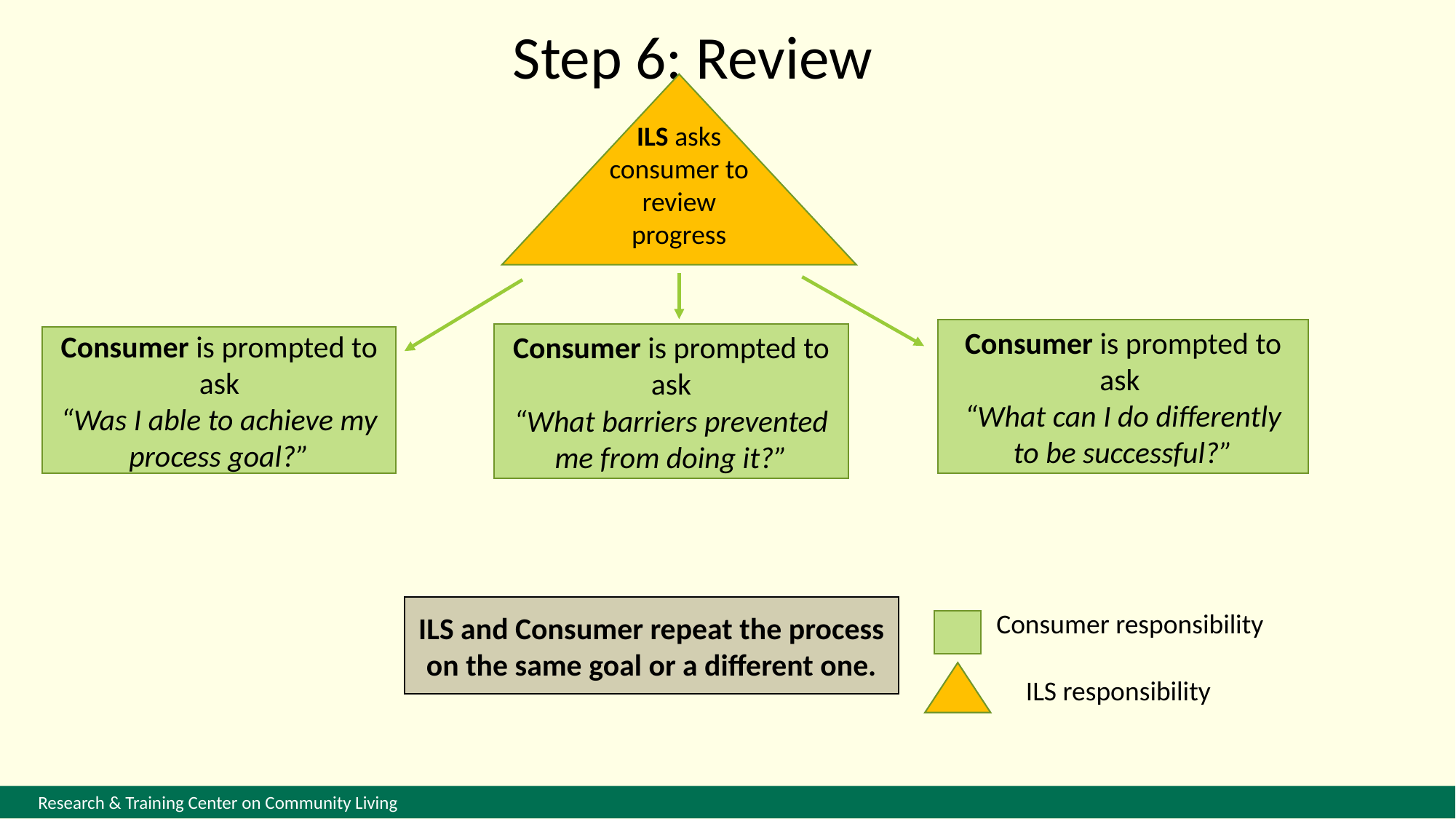

Step 6: Review
ILS asks consumer to review progress

Consumer is prompted to ask
“What can I do differently to be successful?”
Consumer is prompted to ask
“What barriers prevented me from doing it?”
Consumer is prompted to ask
“Was I able to achieve my process goal?”
ILS and Consumer repeat the process on the same goal or a different one.
Consumer responsibility

ILS responsibility